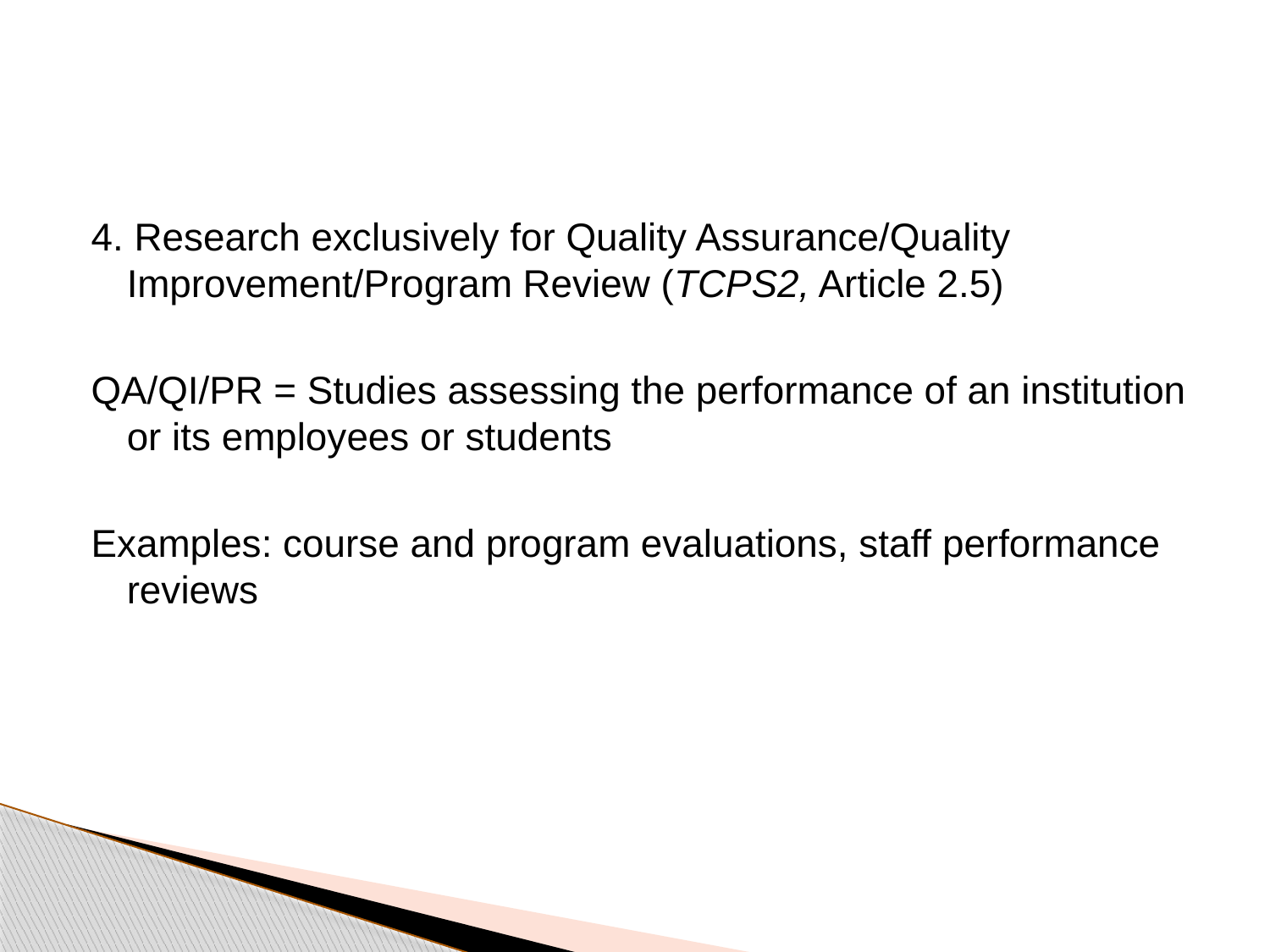

#
4. Research exclusively for Quality Assurance/Quality Improvement/Program Review (TCPS2, Article 2.5)

QA/QI/PR = Studies assessing the performance of an institution or its employees or students

Examples: course and program evaluations, staff performance reviews